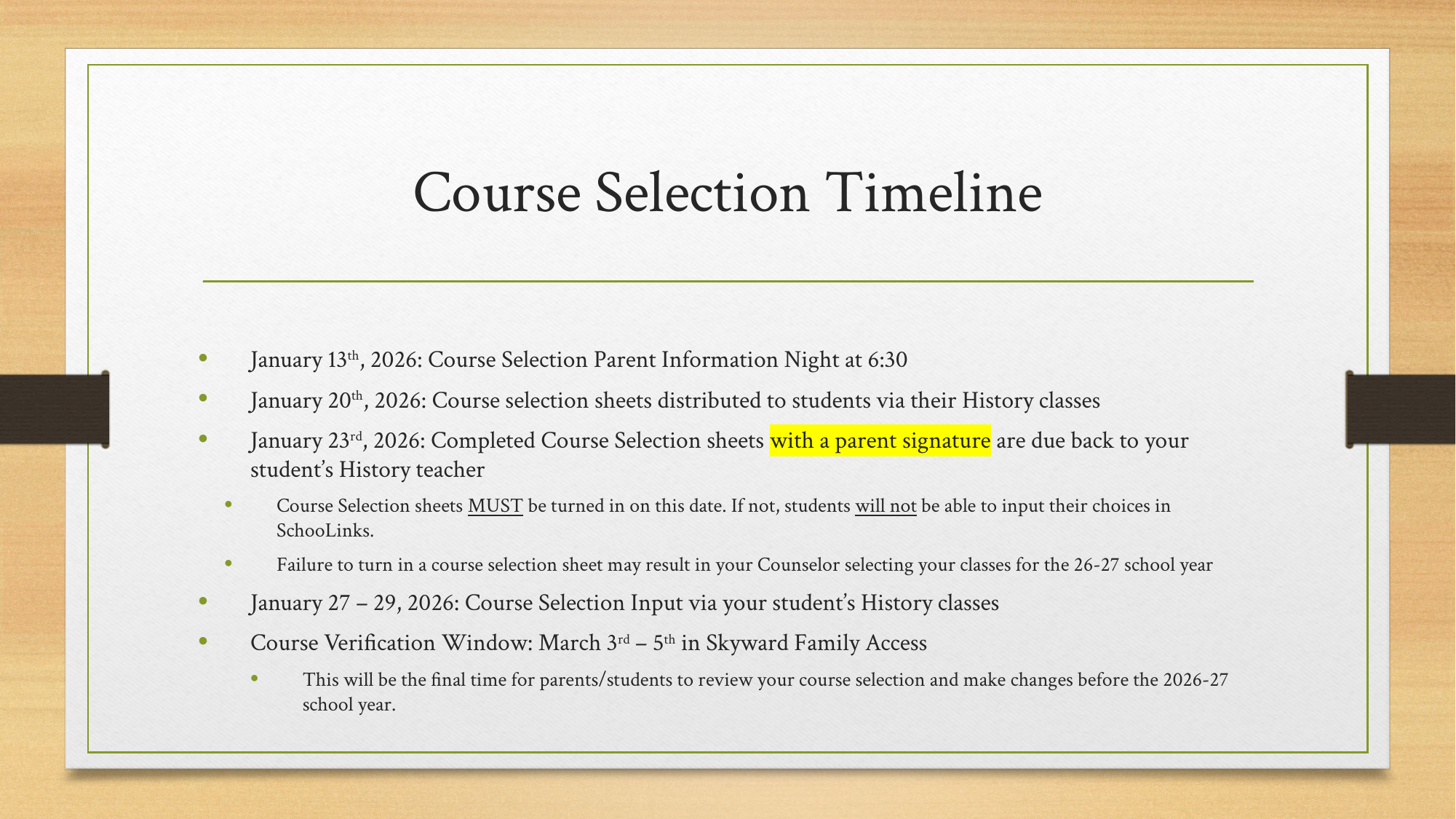

# Course Selection Timeline

January 13th, 2026: Course Selection Parent Information Night at 6:30
January 20th, 2026: Course selection sheets distributed to students via their History classes
January 23rd, 2026: Completed Course Selection sheets with a parent signature are due back to your student’s History teacher
Course Selection sheets MUST be turned in on this date. If not, students will not be able to input their choices in SchooLinks.
Failure to turn in a course selection sheet may result in your Counselor selecting your classes for the 26-27 school year
January 27 – 29, 2026: Course Selection Input via your student’s History classes
Course Verification Window: March 3rd – 5th in Skyward Family Access
This will be the final time for parents/students to review your course selection and make changes before the 2026-27 school year.